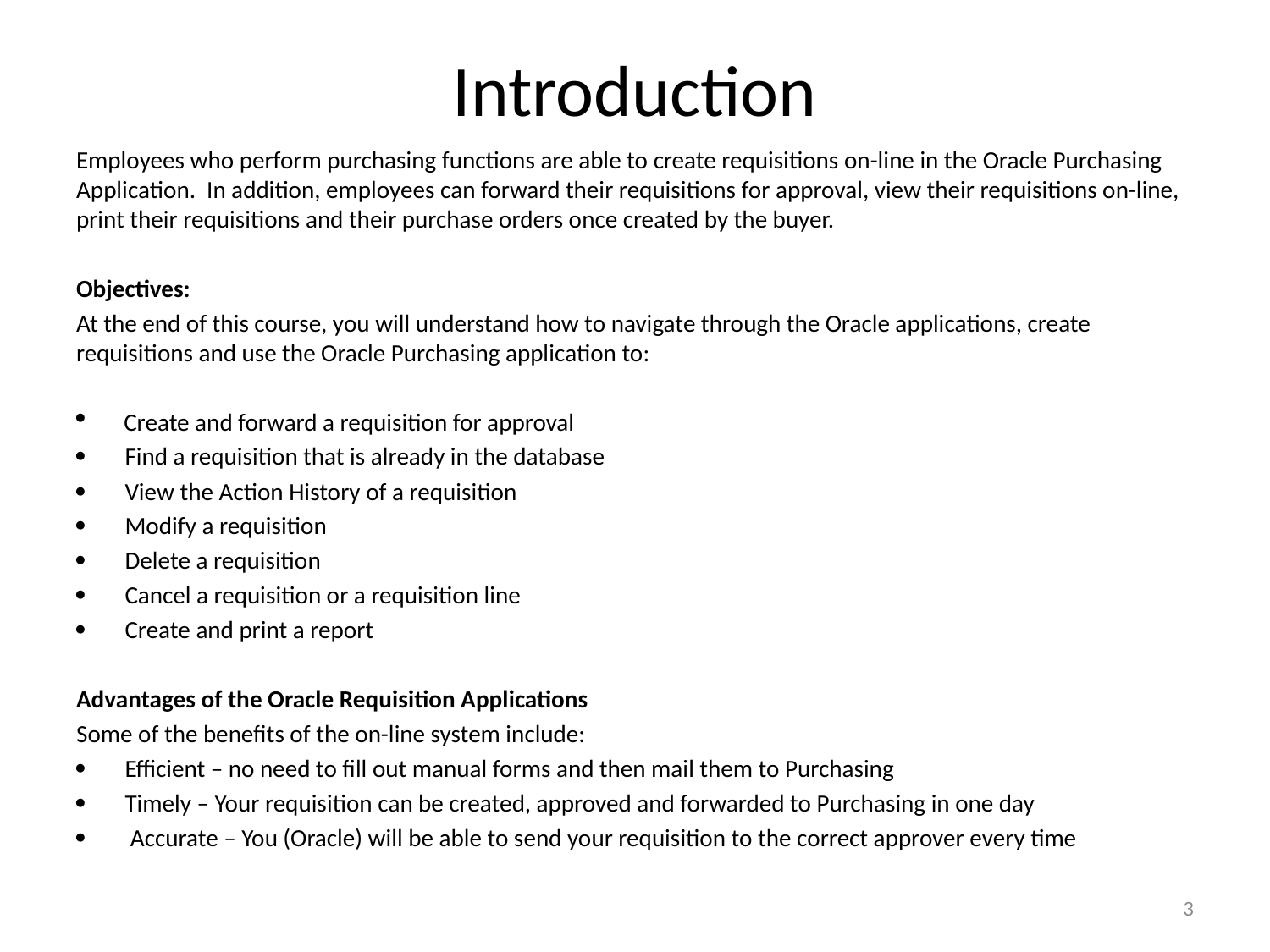

# Introduction
Employees who perform purchasing functions are able to create requisitions on-line in the Oracle Purchasing Application.  In addition, employees can forward their requisitions for approval, view their requisitions on-line, print their requisitions and their purchase orders once created by the buyer.

Objectives:
At the end of this course, you will understand how to navigate through the Oracle applications, create requisitions and use the Oracle Purchasing application to:

Create and forward a requisition for approval
•       Find a requisition that is already in the database
•       View the Action History of a requisition
•       Modify a requisition
•       Delete a requisition
•       Cancel a requisition or a requisition line
•       Create and print a report

Advantages of the Oracle Requisition Applications
Some of the benefits of the on-line system include:
•       Efficient – no need to fill out manual forms and then mail them to Purchasing
•       Timely – Your requisition can be created, approved and forwarded to Purchasing in one day
•        Accurate – You (Oracle) will be able to send your requisition to the correct approver every time
3